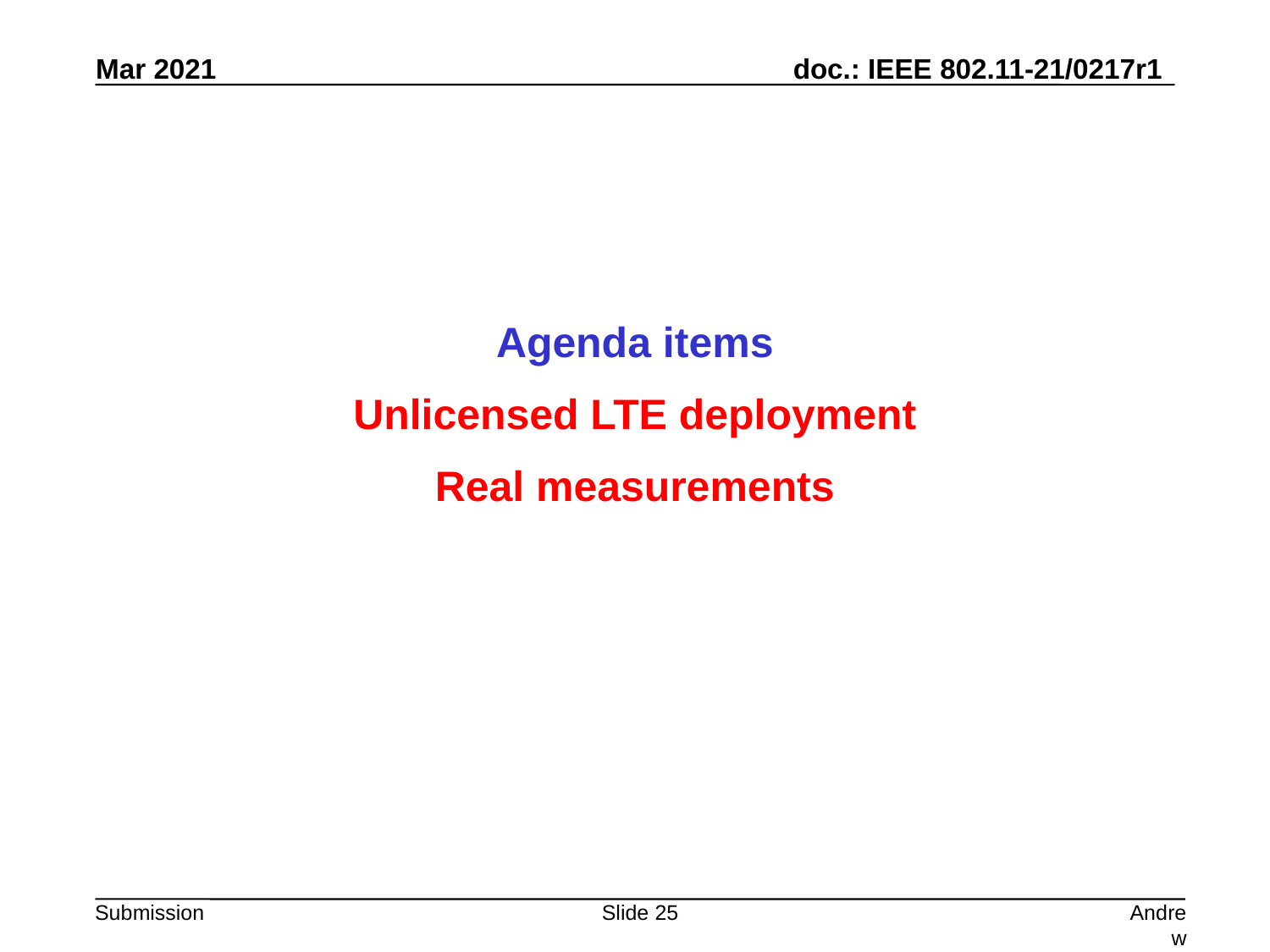

Agenda items
Unlicensed LTE deployment
Real measurements
Slide 25
Andrew Myles, Cisco